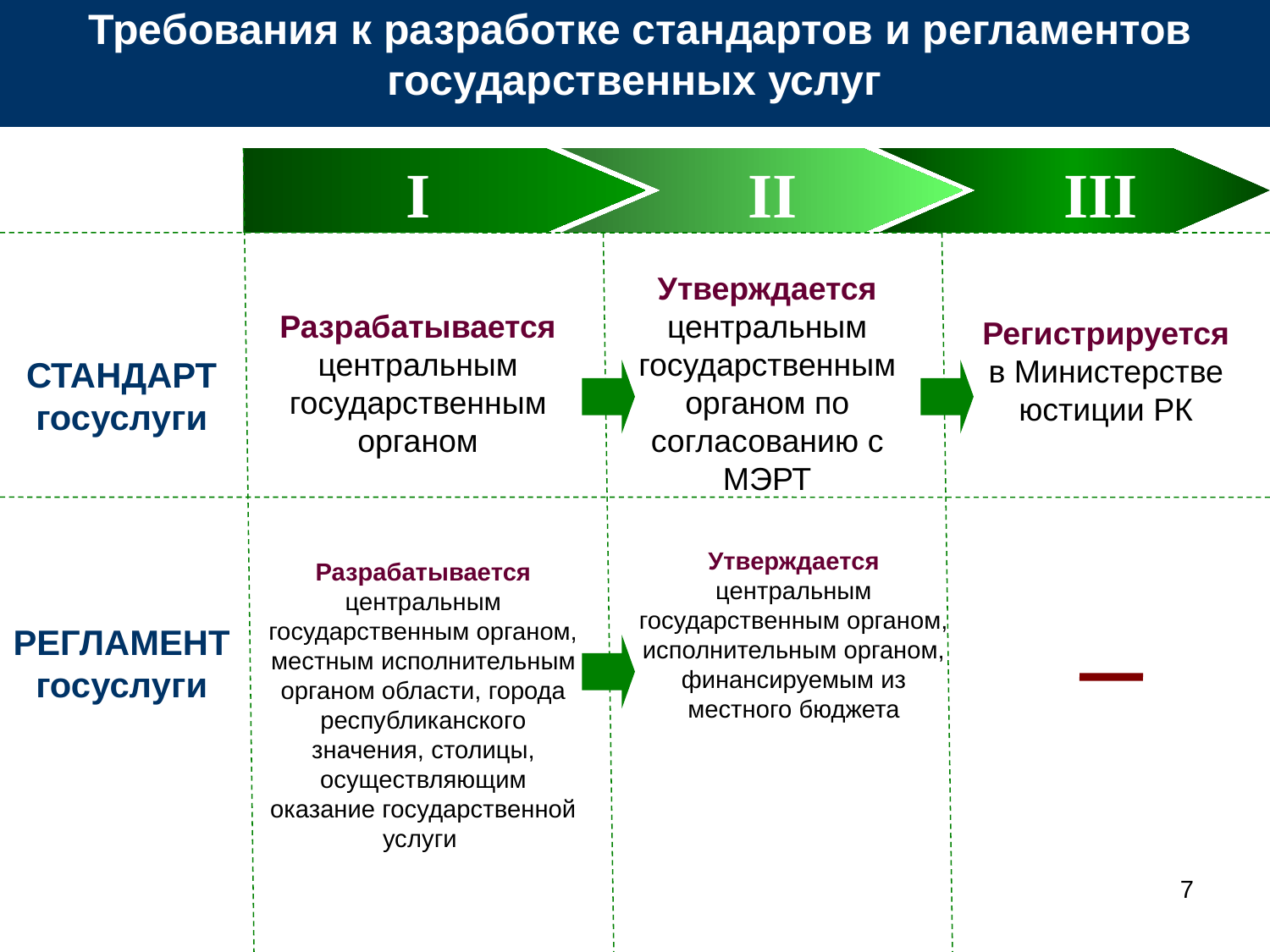

Требования к разработке стандартов и регламентов государственных услуг

I

II

III

СТАНДАРТ
госуслуги

Утверждается центральным государственным органом по согласованию с МЭРТ
Разрабатывается центральным государственным органом
Регистрируется в Министерстве юстиции РК

РЕГЛАМЕНТ
госуслуги

Утверждается центральным государственным органом,
исполнительным органом, финансируемым из местного бюджета
Разрабатывается центральным государственным органом,
местным исполнительным органом области, города республиканского значения, столицы, осуществляющим оказание государственной услуги

7